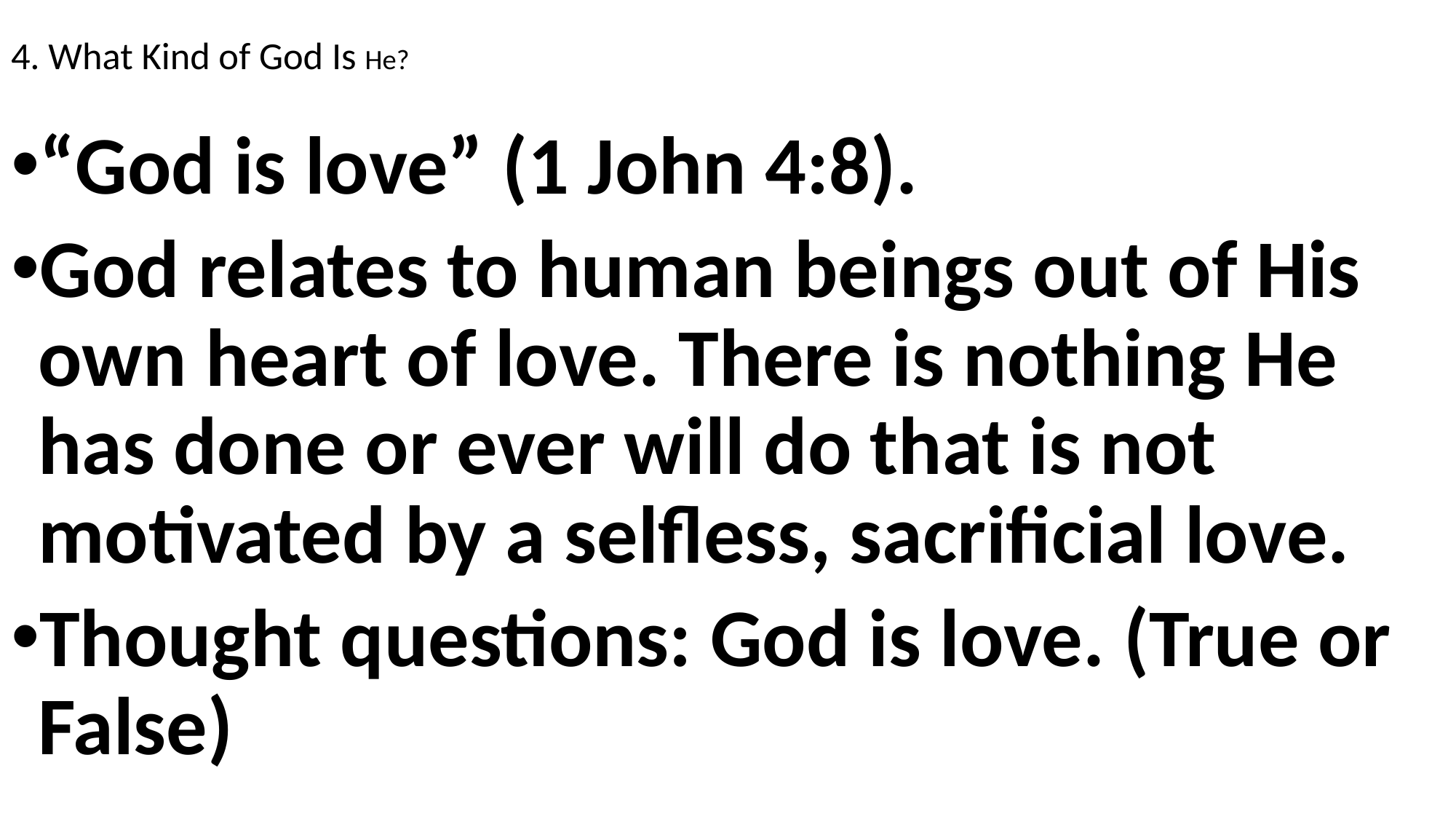

# 4. What Kind of God Is He?
“God is love” (1 John 4:8).
God relates to human beings out of His own heart of love. There is nothing He has done or ever will do that is not motivated by a selfless, sacrificial love.
Thought questions: God is love. (True or False)